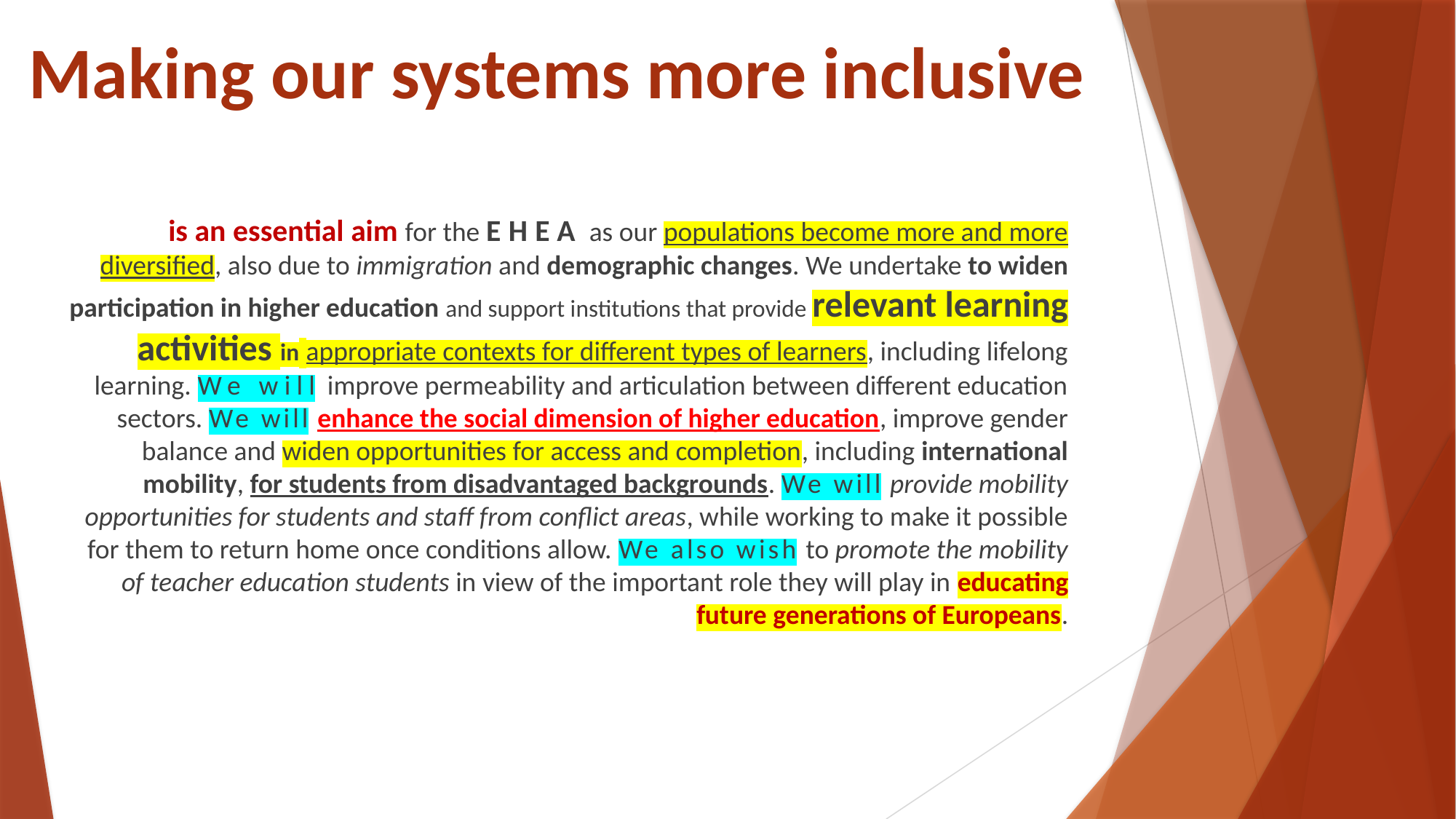

# Making our systems more inclusive
is an essential aim for the EHEA as our populations become more and more diversified, also due to immigration and demographic changes. We undertake to widen participation in higher education and support institutions that provide relevant learning activities in appropriate contexts for different types of learners, including lifelong learning. We will improve permeability and articulation between different education sectors. We will enhance the social dimension of higher education, improve gender balance and widen opportunities for access and completion, including international mobility, for students from disadvantaged backgrounds. We will provide mobility opportunities for students and staff from conflict areas, while working to make it possible for them to return home once conditions allow. We also wish to promote the mobility of teacher education students in view of the important role they will play in educating future generations of Europeans.